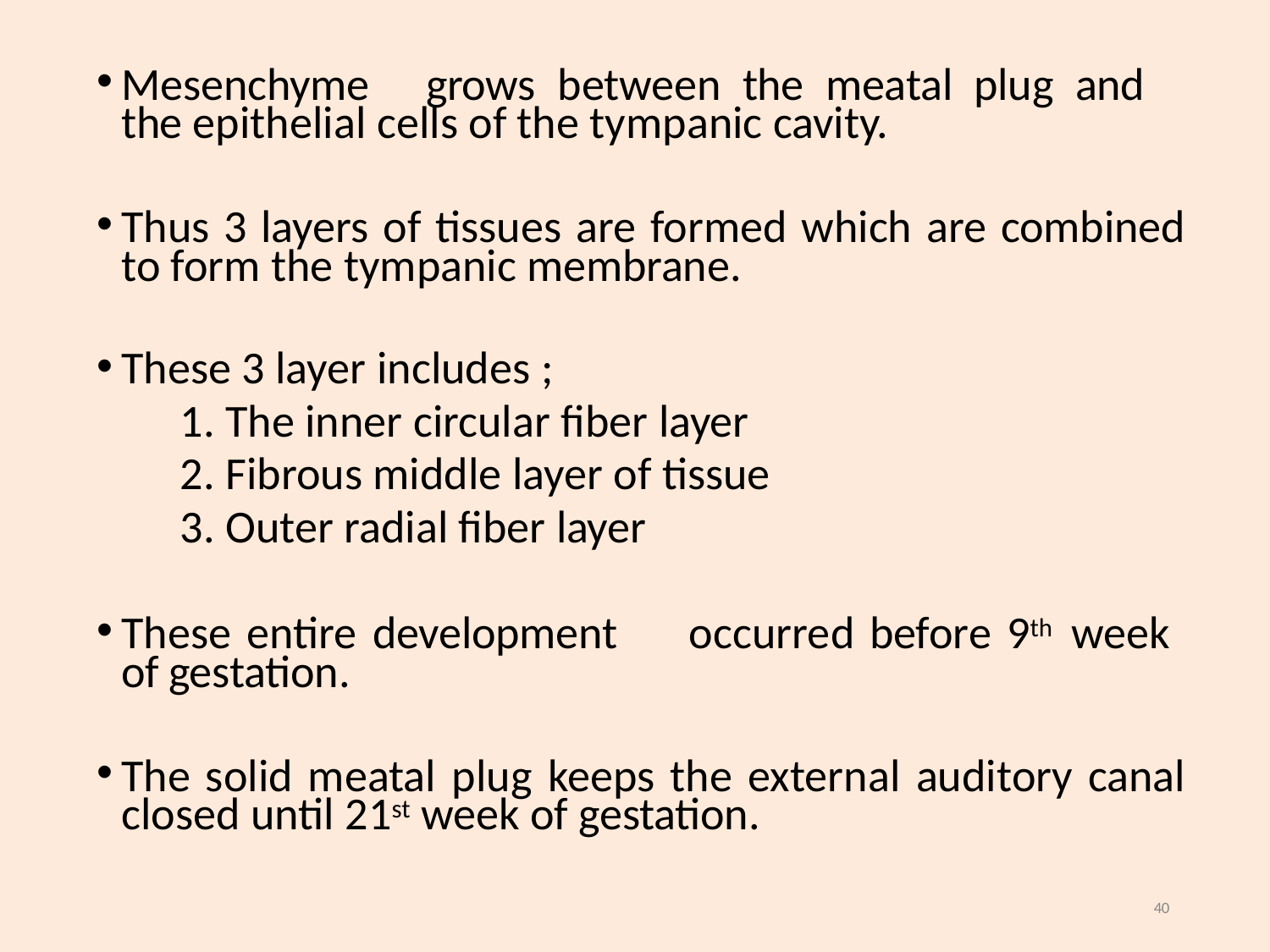

Mesenchyme	grows	between	the	meatal	plug	and	the epithelial cells of the tympanic cavity.

Thus 3 layers of tissues are formed which are combined to form the tympanic membrane.
These 3 layer includes ;
The inner circular fiber layer
Fibrous middle layer of tissue
Outer radial fiber layer

These entire development	occurred before 9th week of gestation.

The solid meatal plug keeps the external auditory canal closed until 21st week of gestation.
40